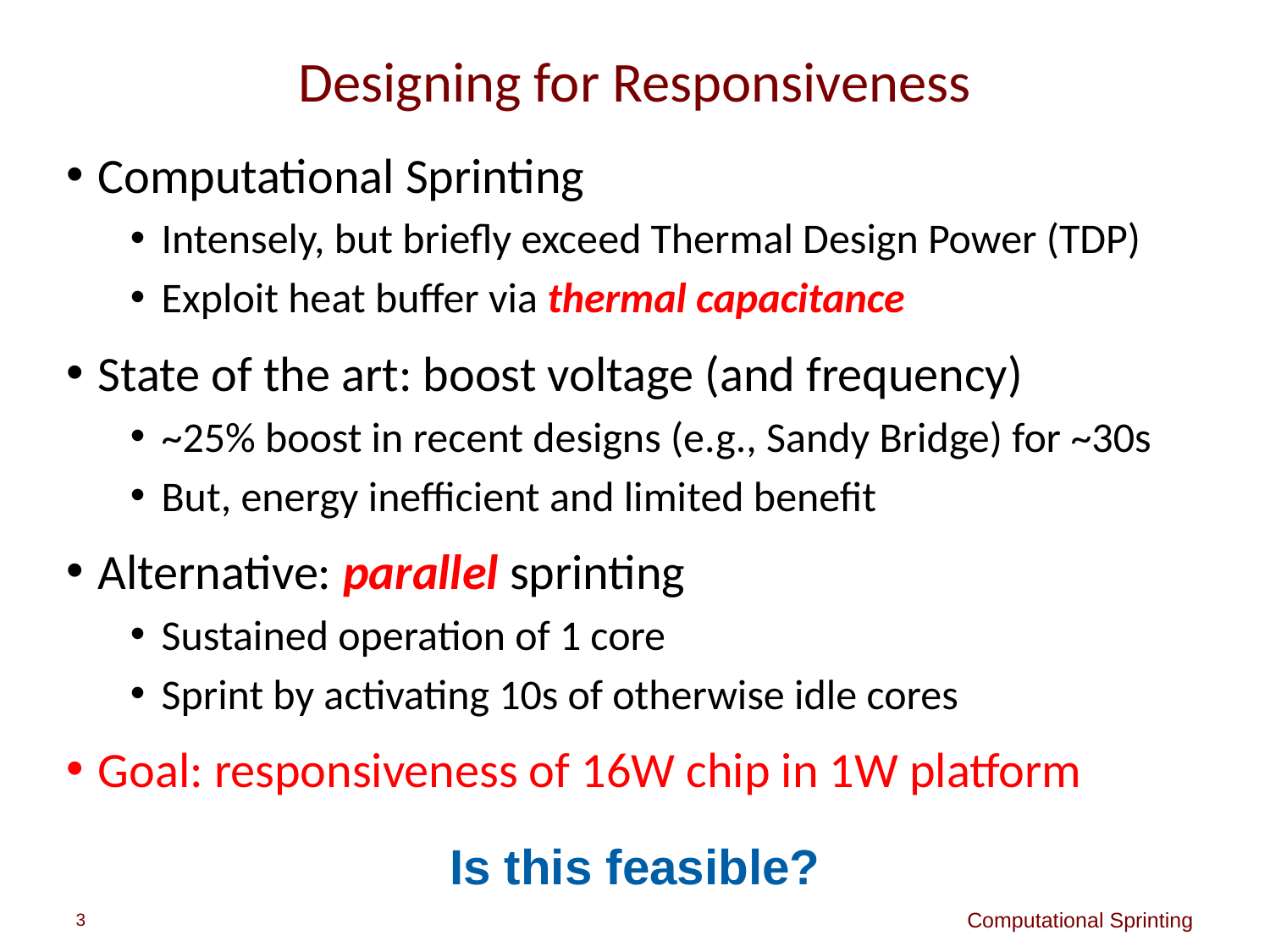

# Designing for Responsiveness
Computational Sprinting
Intensely, but briefly exceed Thermal Design Power (TDP)
Exploit heat buffer via thermal capacitance
State of the art: boost voltage (and frequency)
~25% boost in recent designs (e.g., Sandy Bridge) for ~30s
But, energy inefficient and limited benefit
Alternative: parallel sprinting
Sustained operation of 1 core
Sprint by activating 10s of otherwise idle cores
Goal: responsiveness of 16W chip in 1W platform

Is this feasible?
3
Computational Sprinting